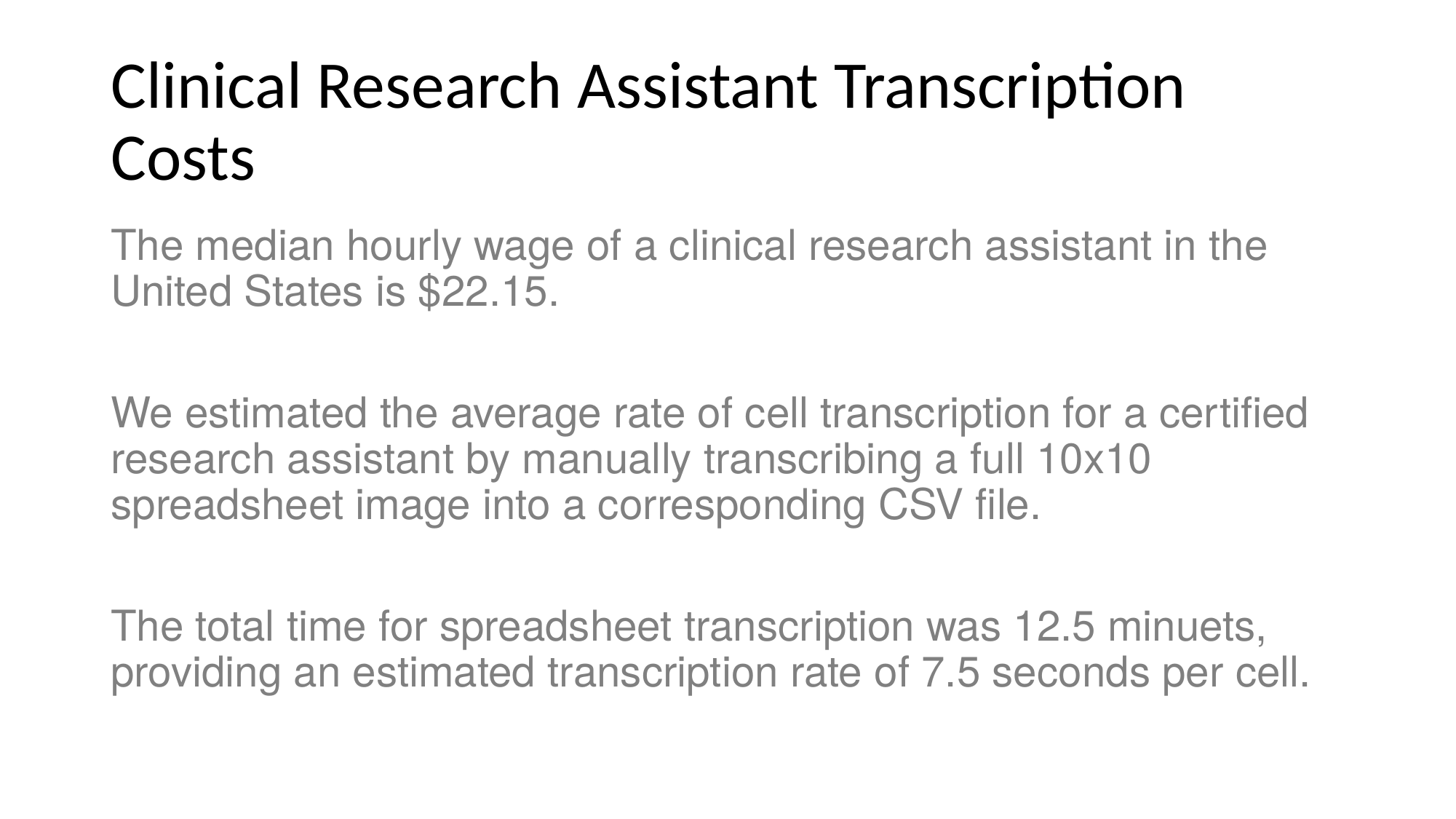

# Clinical Research Assistant Transcription Costs
The median hourly wage of a clinical research assistant in the United States is $22.15.

We estimated the average rate of cell transcription for a certified research assistant by manually transcribing a full 10x10 spreadsheet image into a corresponding CSV file.

The total time for spreadsheet transcription was 12.5 minuets, providing an estimated transcription rate of 7.5 seconds per cell.